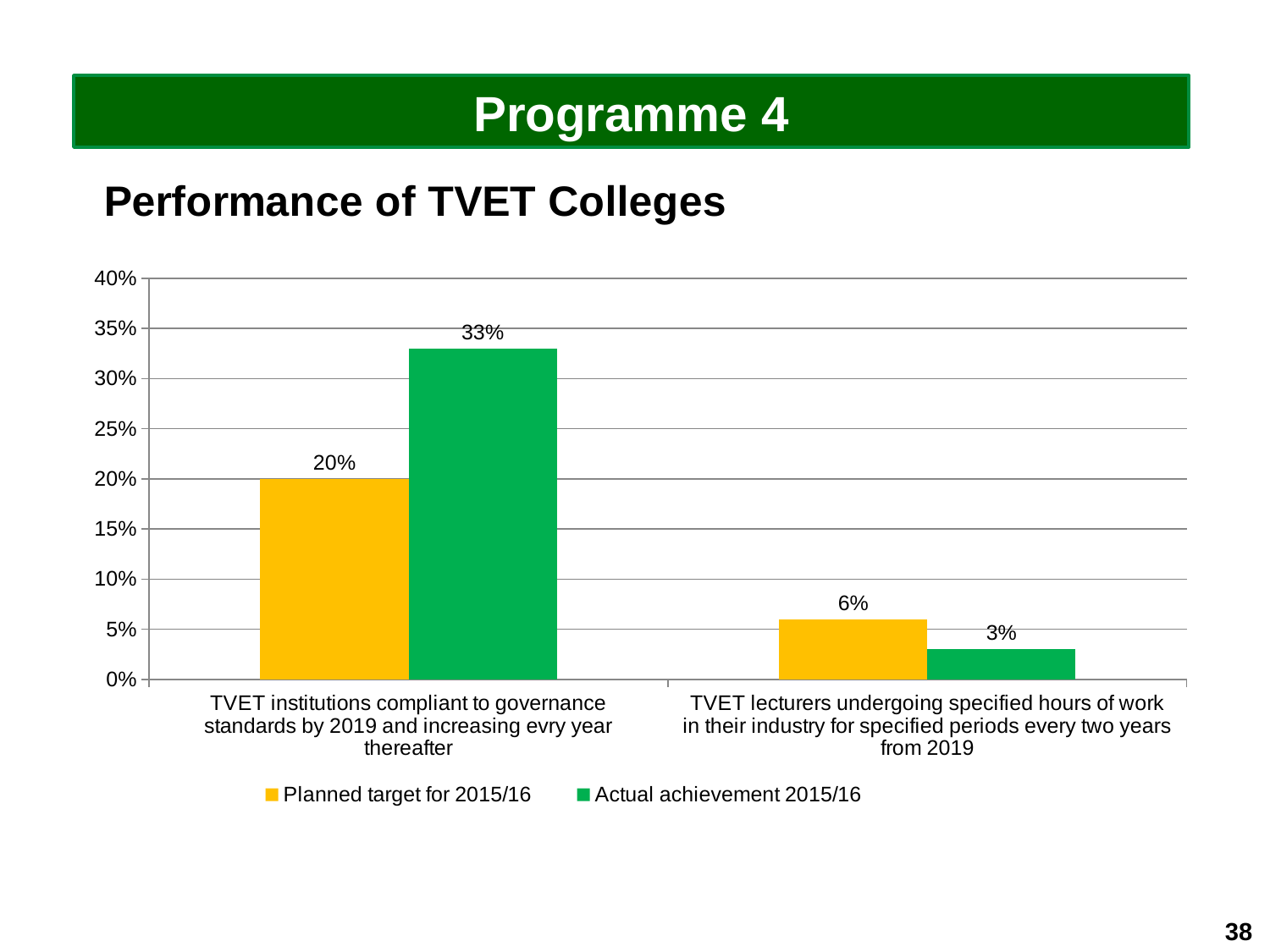

Programme 4

### Chart: Performance of TVET Colleges

| Category | Planned target for 2015/16 | Actual achievement 2015/16 |
|---|---|---|
| TVET institutions compliant to governance standards by 2019 and increasing evry year thereafter | 0.2 | 0.33000000000000007 |
| TVET lecturers undergoing specified hours of work in their industry for specified periods every two years from 2019 | 0.060000000000000005 | 0.030000000000000002 |
38